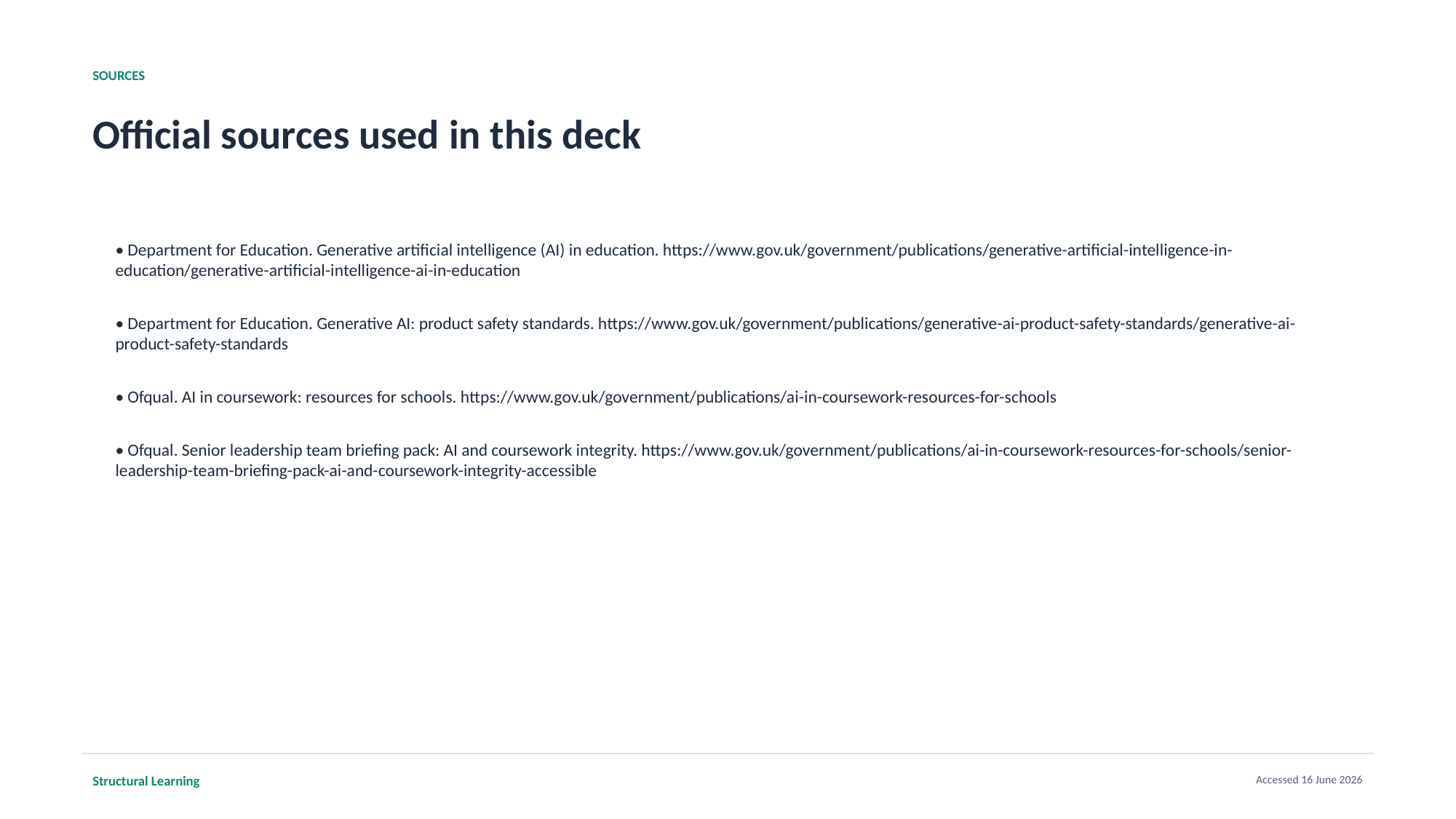

SOURCES
Official sources used in this deck
• Department for Education. Generative artificial intelligence (AI) in education. https://www.gov.uk/government/publications/generative-artificial-intelligence-in-education/generative-artificial-intelligence-ai-in-education

• Department for Education. Generative AI: product safety standards. https://www.gov.uk/government/publications/generative-ai-product-safety-standards/generative-ai-product-safety-standards

• Ofqual. AI in coursework: resources for schools. https://www.gov.uk/government/publications/ai-in-coursework-resources-for-schools

• Ofqual. Senior leadership team briefing pack: AI and coursework integrity. https://www.gov.uk/government/publications/ai-in-coursework-resources-for-schools/senior-leadership-team-briefing-pack-ai-and-coursework-integrity-accessible

Structural Learning
Accessed 16 June 2026